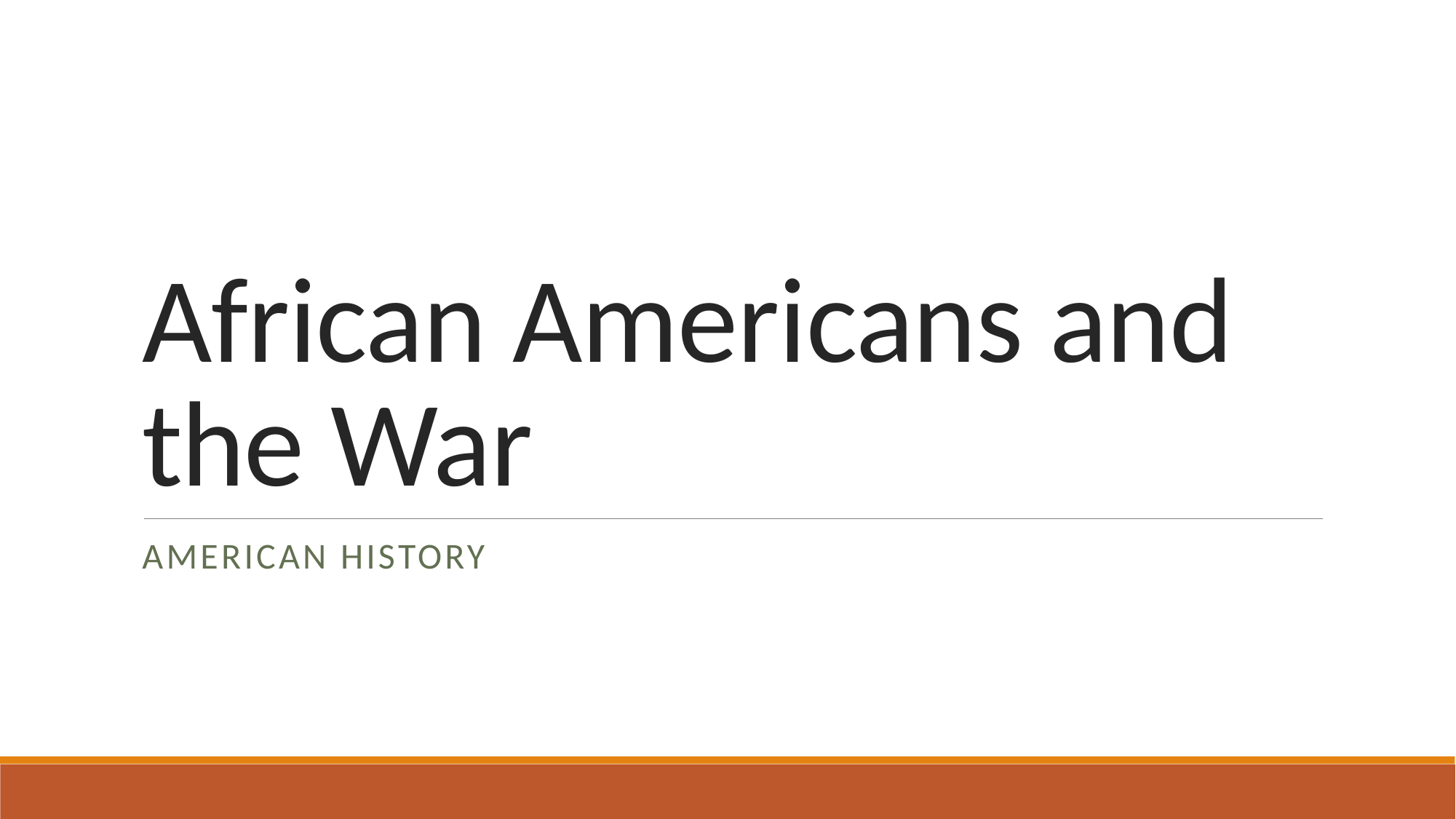

# African Americans and the War
American History